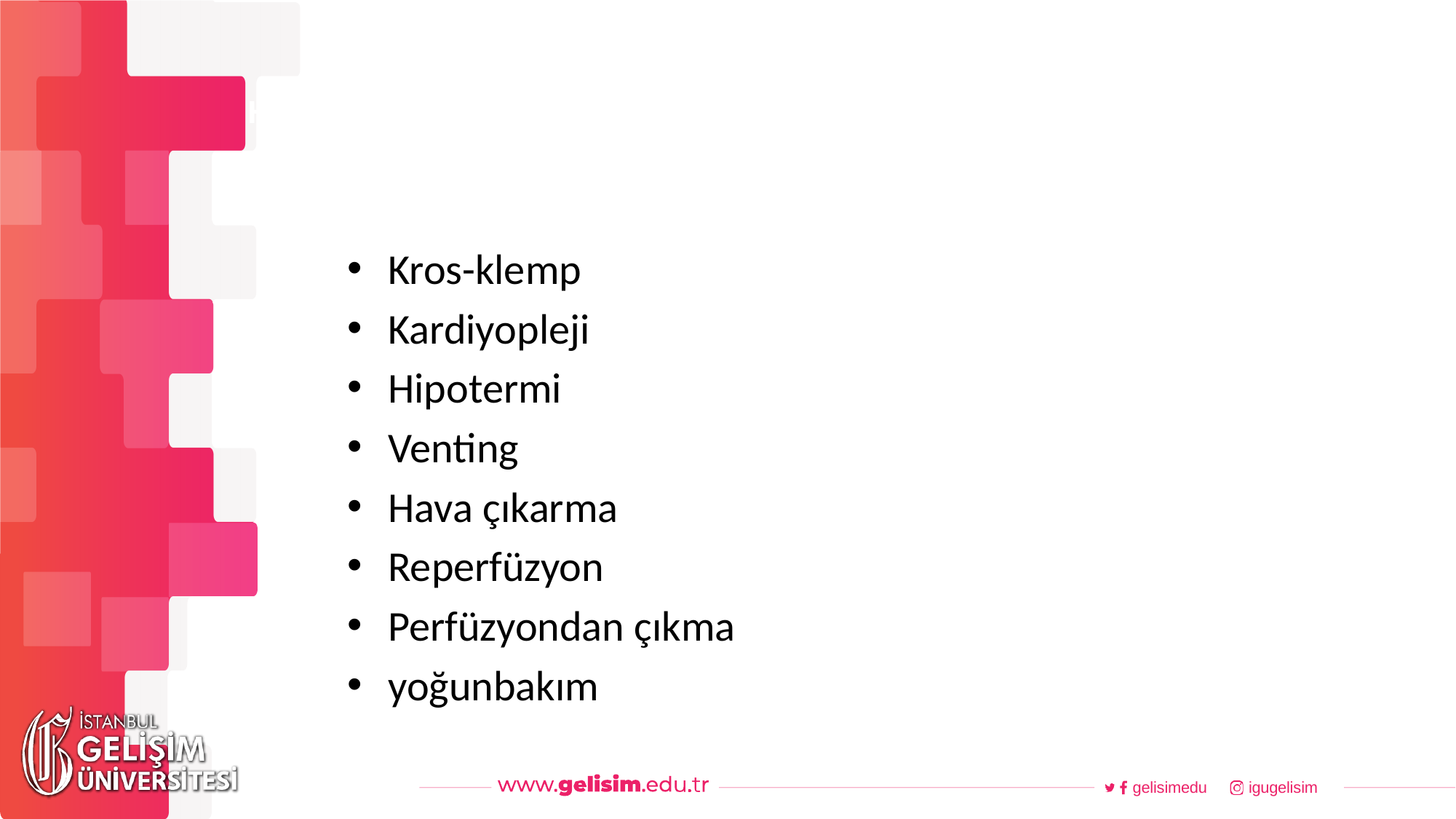

#
Haftalık Akış
Kros-klemp
Kardiyopleji
Hipotermi
Venting
Hava çıkarma
Reperfüzyon
Perfüzyondan çıkma
yoğunbakım

gelisimedu
igugelisim